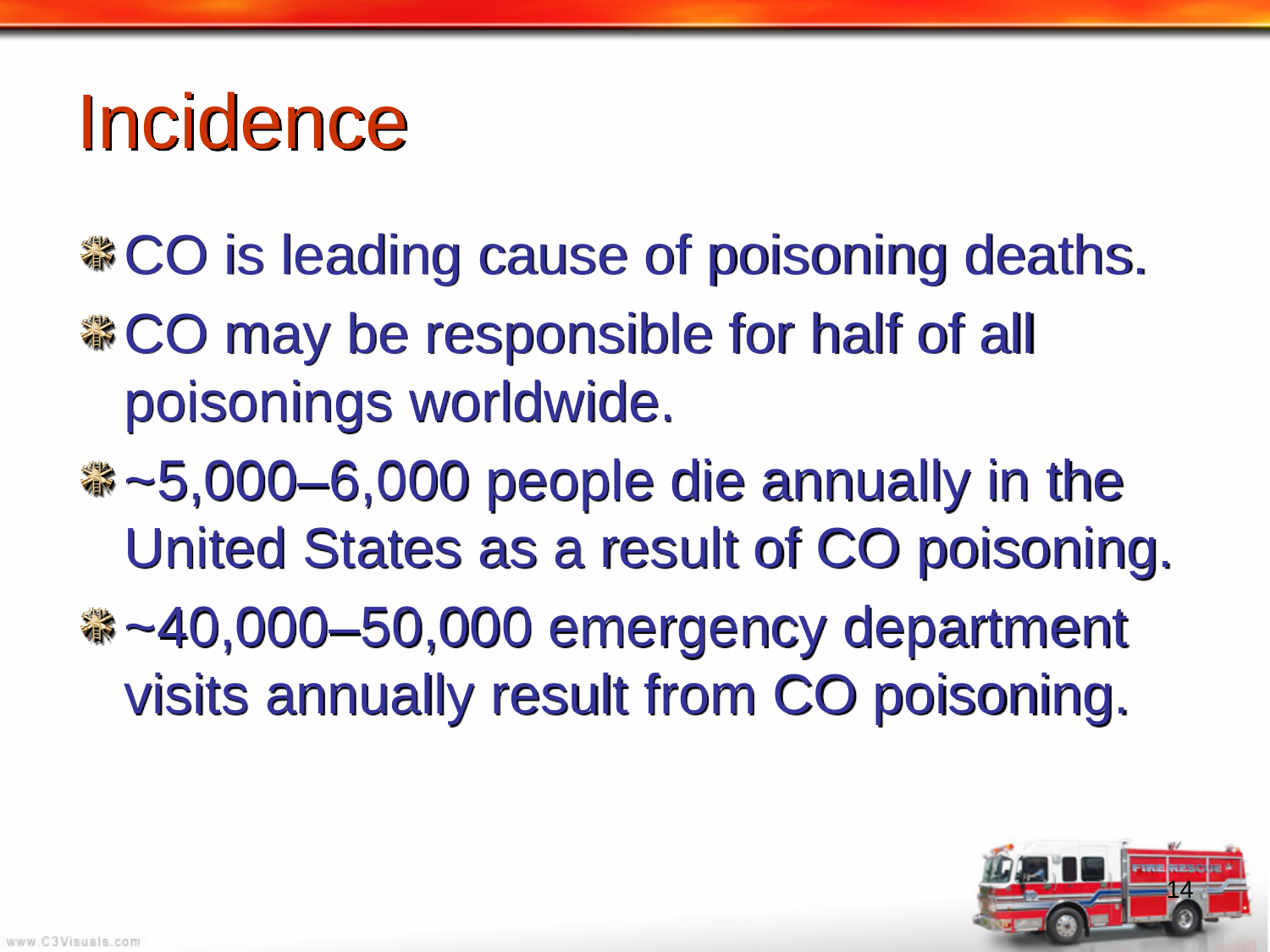

# Incidence
CO is leading cause of poisoning deaths.
CO may be responsible for half of all poisonings worldwide.
~5,000–6,000 people die annually in the United States as a result of CO poisoning.
~40,000–50,000 emergency department visits annually result from CO poisoning.
14